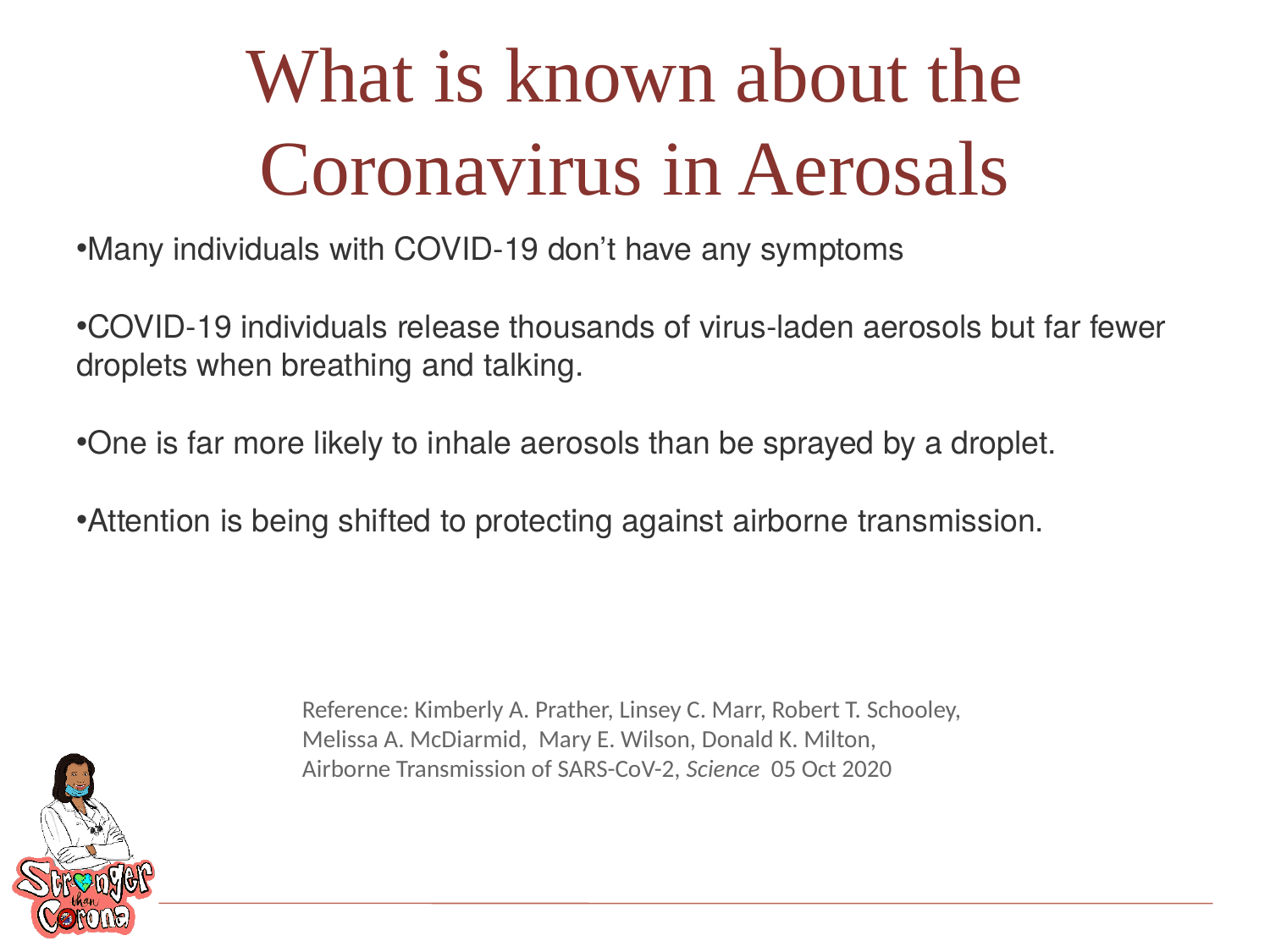

# What is known about the Coronavirus in Aerosals
Many individuals with COVID-19 don’t have any symptoms
COVID-19 individuals release thousands of virus-laden aerosols but far fewer droplets when breathing and talking.
One is far more likely to inhale aerosols than be sprayed by a droplet.
Attention is being shifted to protecting against airborne transmission.
Reference: Kimberly A. Prather, Linsey C. Marr, Robert T. Schooley,
Melissa A. McDiarmid,  Mary E. Wilson, Donald K. Milton,
Airborne Transmission of SARS-CoV-2, Science  05 Oct 2020